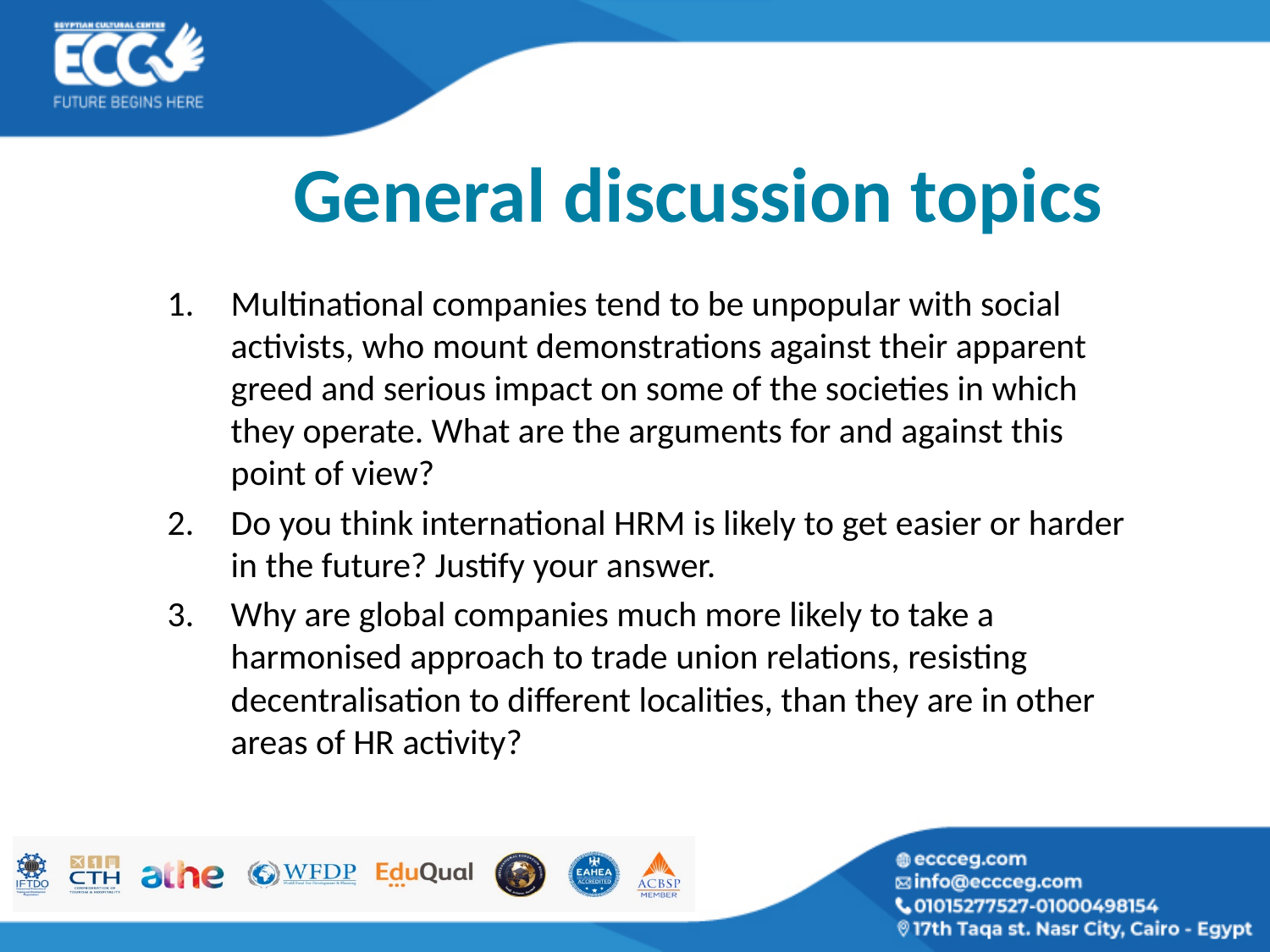

# General discussion topics
Multinational companies tend to be unpopular with social activists, who mount demonstrations against their apparent greed and serious impact on some of the societies in which they operate. What are the arguments for and against this point of view?
Do you think international HRM is likely to get easier or harder in the future? Justify your answer.
Why are global companies much more likely to take a harmonised approach to trade union relations, resisting decentralisation to different localities, than they are in other areas of HR activity?